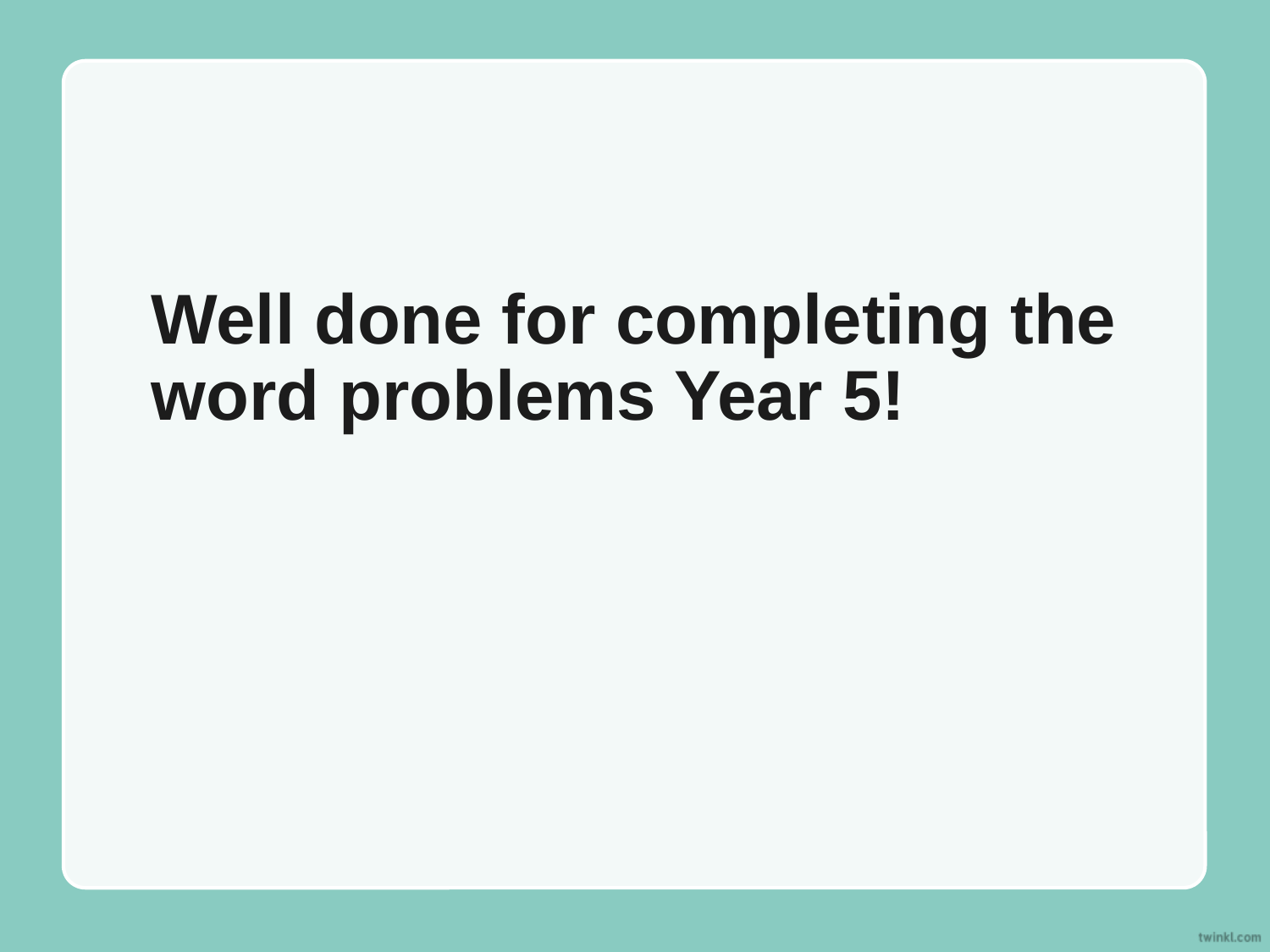

# Well done for completing the word problems Year 5!